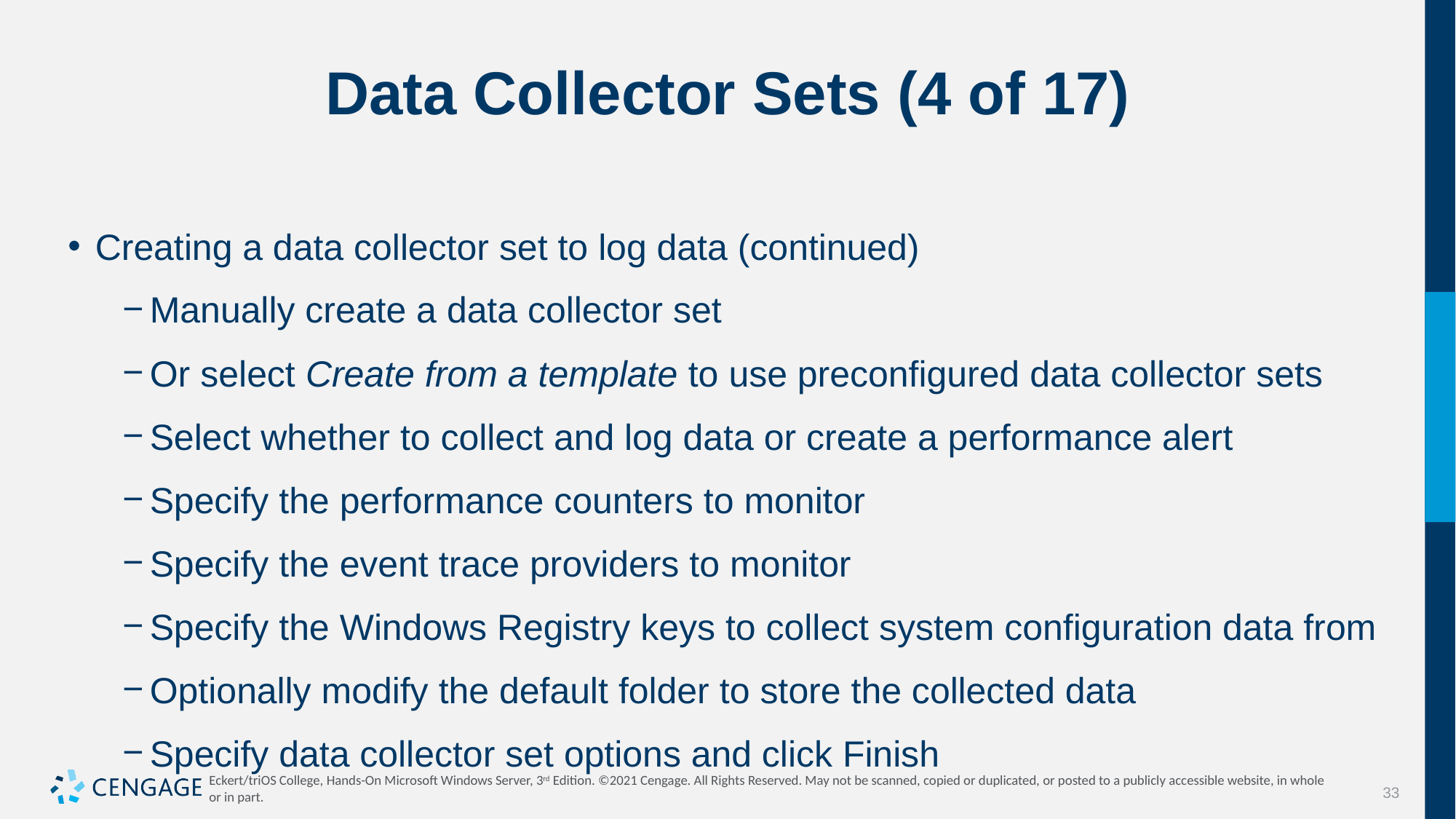

# Data Collector Sets (4 of 17)
Creating a data collector set to log data (continued)
Manually create a data collector set
Or select Create from a template to use preconfigured data collector sets
Select whether to collect and log data or create a performance alert
Specify the performance counters to monitor
Specify the event trace providers to monitor
Specify the Windows Registry keys to collect system configuration data from
Optionally modify the default folder to store the collected data
Specify data collector set options and click Finish